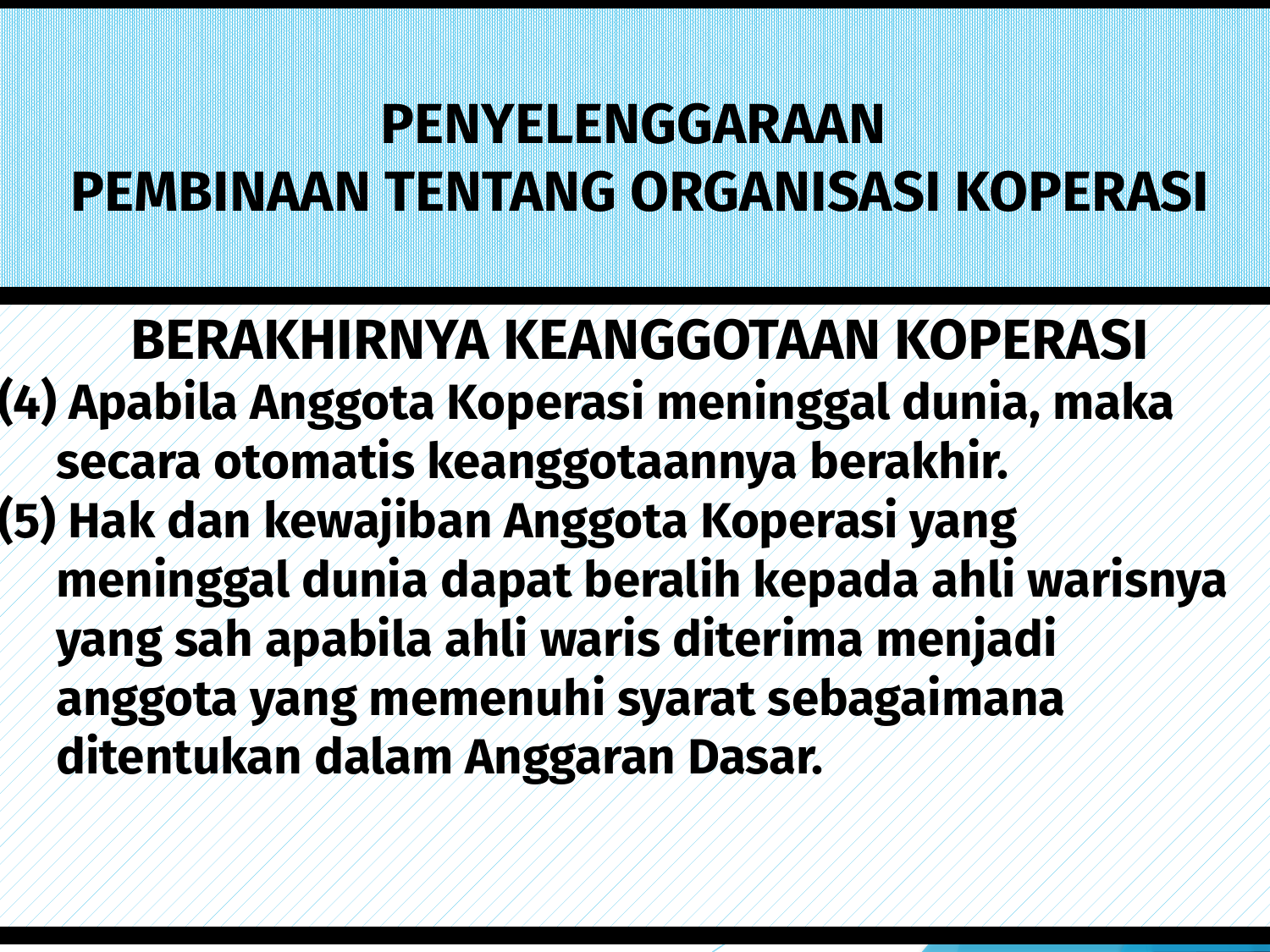

# PENYELENGGARAAN PEMBINAAN TENTANG ORGANISASI KOPERASI
BERAKHIRNYA KEANGGOTAAN KOPERASI
(4) Apabila Anggota Koperasi meninggal dunia, maka
     secara otomatis keanggotaannya berakhir.
(5) Hak dan kewajiban Anggota Koperasi yang
     meninggal dunia dapat beralih kepada ahli warisnya
     yang sah apabila ahli waris diterima menjadi
     anggota yang memenuhi syarat sebagaimana
     ditentukan dalam Anggaran Dasar.
15